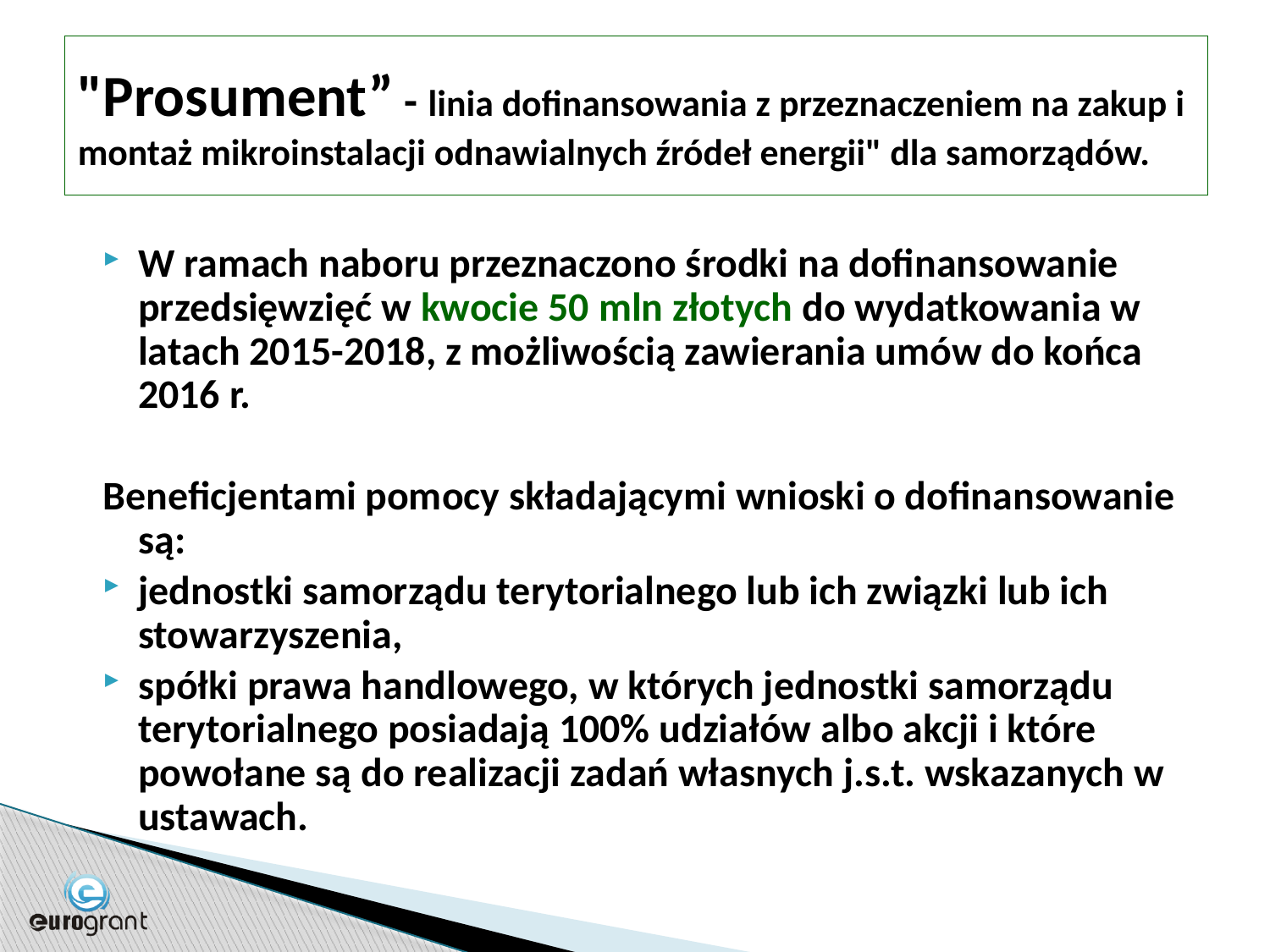

"Prosument” - linia dofinansowania z przeznaczeniem na zakup i montaż mikroinstalacji odnawialnych źródeł energii" dla samorządów.
W ramach naboru przeznaczono środki na dofinansowanie przedsięwzięć w kwocie 50 mln złotych do wydatkowania w latach 2015-2018, z możliwością zawierania umów do końca 2016 r.

Beneficjentami pomocy składającymi wnioski o dofinansowanie są:
jednostki samorządu terytorialnego lub ich związki lub ich stowarzyszenia,
spółki prawa handlowego, w których jednostki samorządu terytorialnego posiadają 100% udziałów albo akcji i które powołane są do realizacji zadań własnych j.s.t. wskazanych w ustawach.